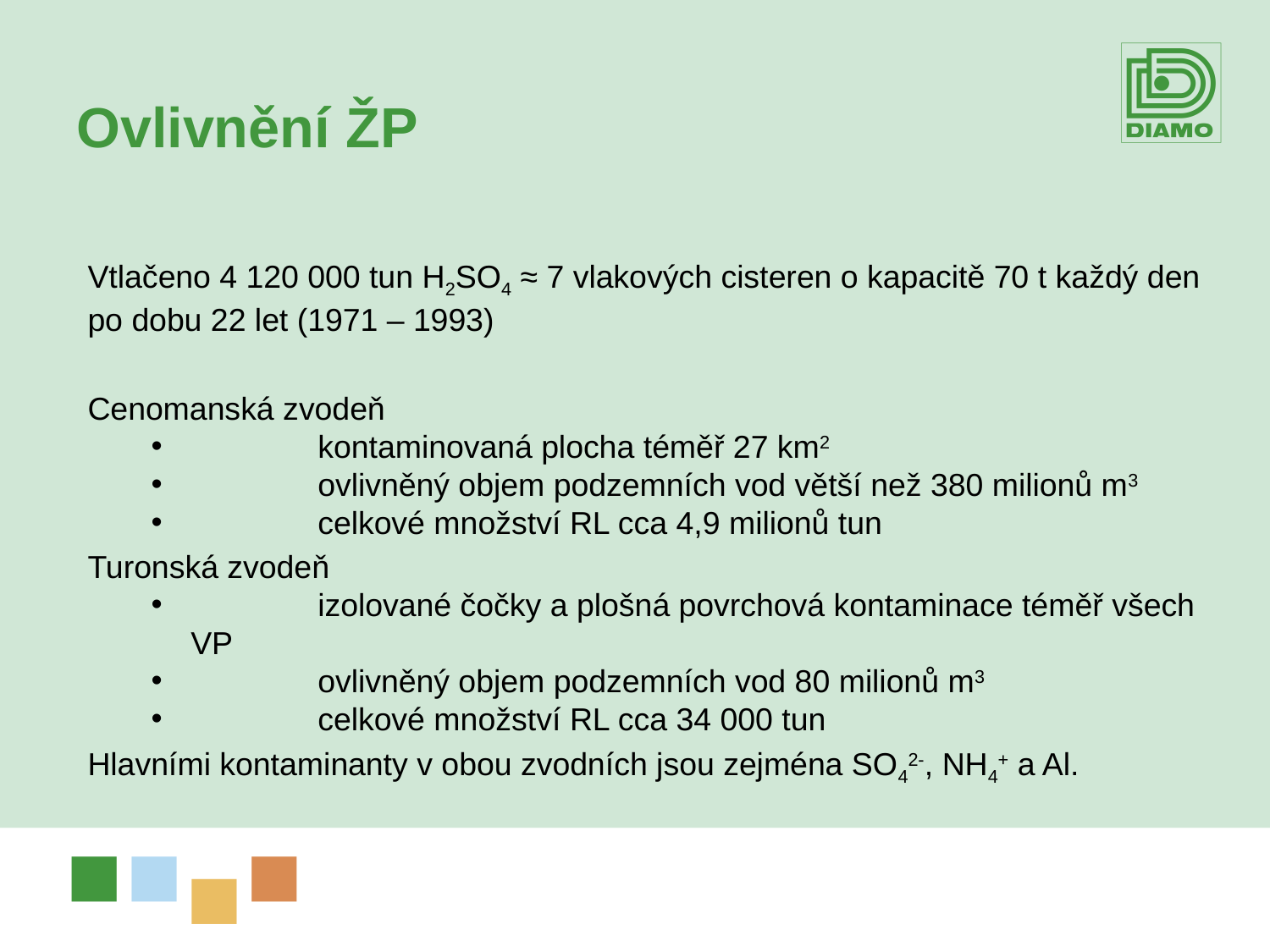

Ovlivnění ŽP
Vtlačeno 4 120 000 tun H2SO4 ≈ 7 vlakových cisteren o kapacitě 70 t každý den po dobu 22 let (1971 – 1993)

Cenomanská zvodeň
	kontaminovaná plocha téměř 27 km2
	ovlivněný objem podzemních vod větší než 380 milionů m3
	celkové množství RL cca 4,9 milionů tun
Turonská zvodeň
	izolované čočky a plošná povrchová kontaminace téměř všech VP
	ovlivněný objem podzemních vod 80 milionů m3
	celkové množství RL cca 34 000 tun
Hlavními kontaminanty v obou zvodních jsou zejména SO42-, NH4+ a Al.